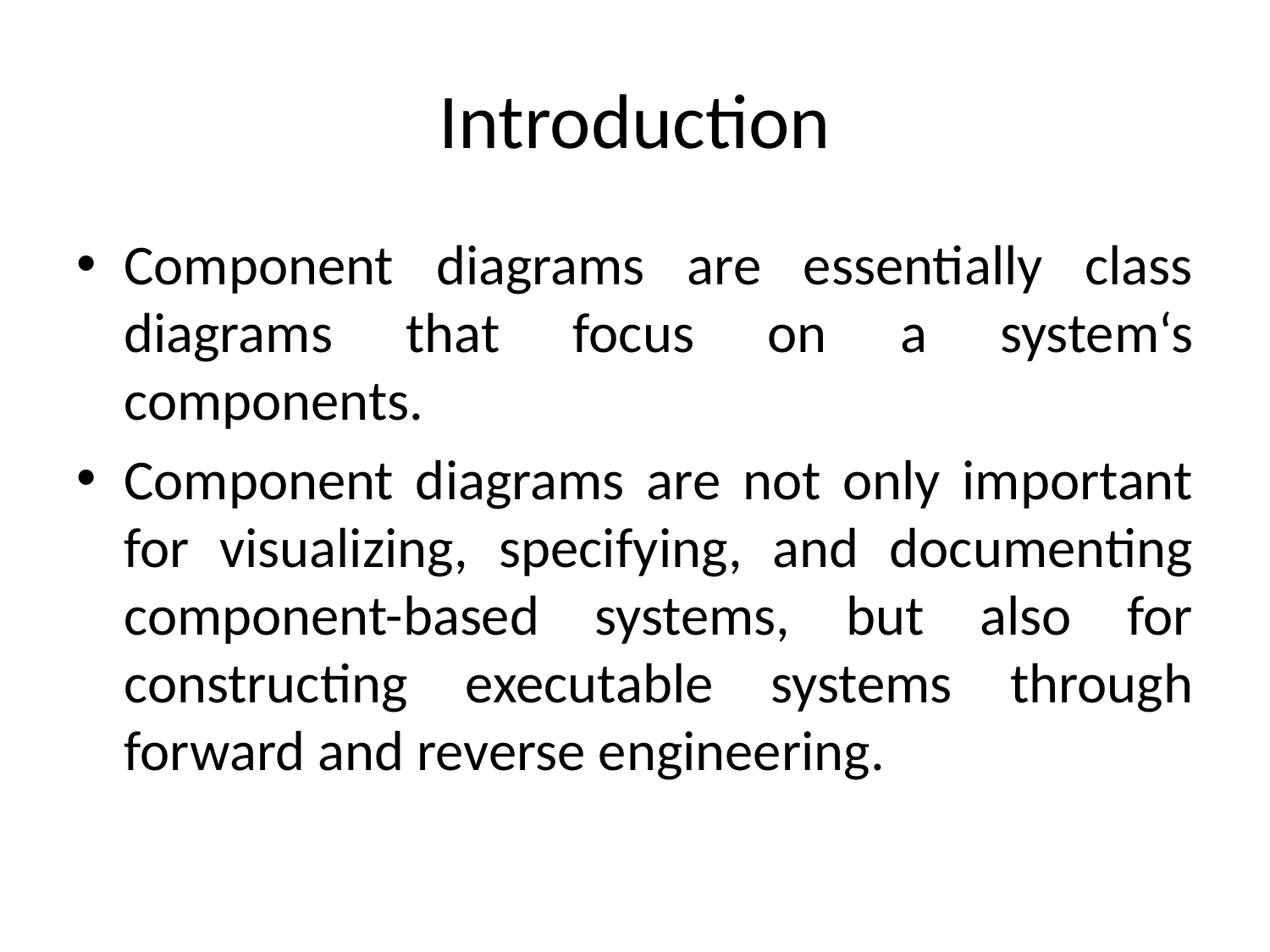

# Introduction
Component diagrams are essentially class diagrams that focus on a system‘s components.
Component diagrams are not only important for visualizing, specifying, and documenting component-based systems, but also for constructing executable systems through forward and reverse engineering.